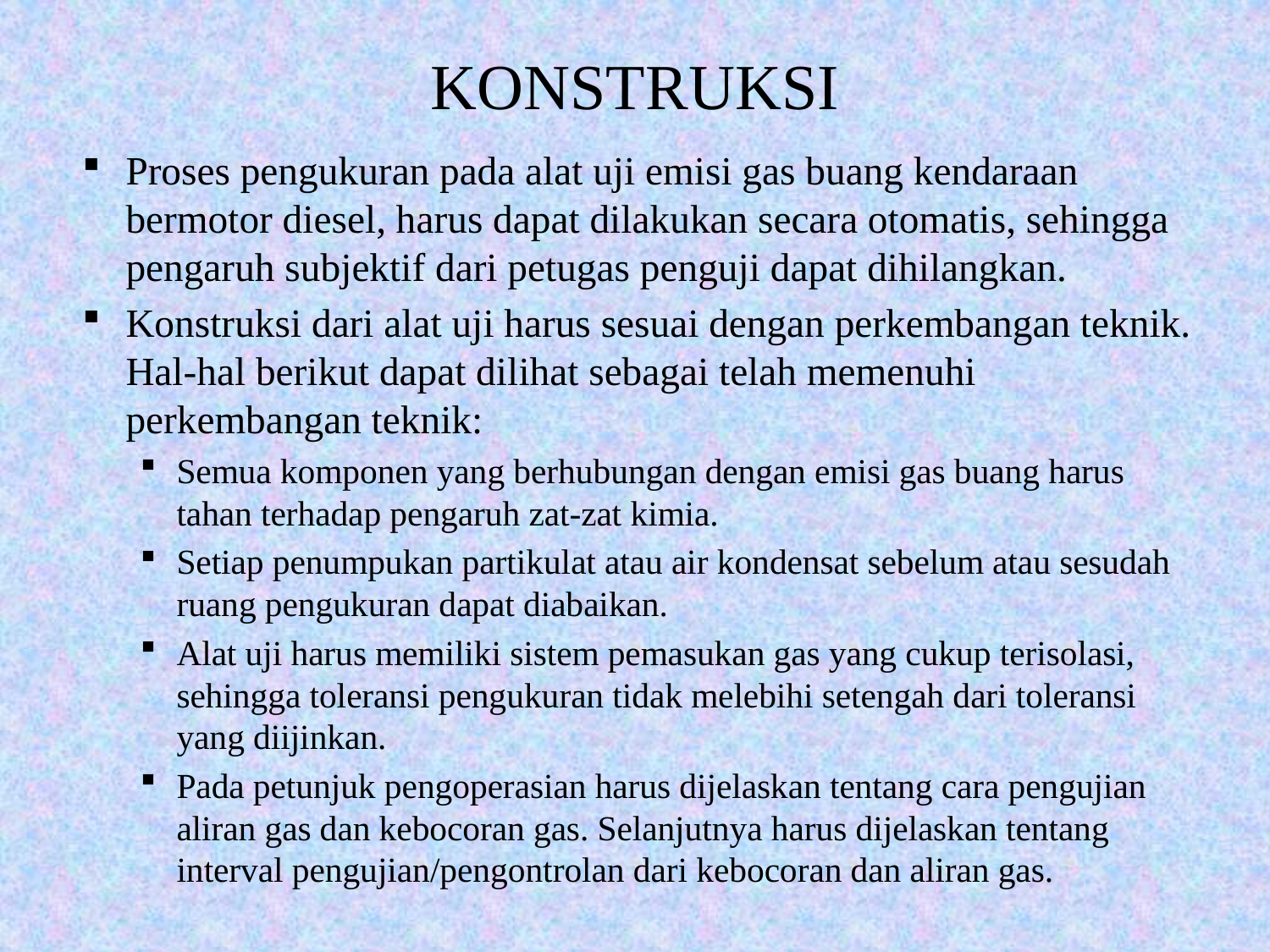

# KONSTRUKSI
Proses pengukuran pada alat uji emisi gas buang kendaraan bermotor diesel, harus dapat dilakukan secara otomatis, sehingga pengaruh subjektif dari petugas penguji dapat dihilangkan.
Konstruksi dari alat uji harus sesuai dengan perkembangan teknik. Hal-hal berikut dapat dilihat sebagai telah memenuhi perkembangan teknik:
Semua komponen yang berhubungan dengan emisi gas buang harus tahan terhadap pengaruh zat-zat kimia.
Setiap penumpukan partikulat atau air kondensat sebelum atau sesudah ruang pengukuran dapat diabaikan.
Alat uji harus memiliki sistem pemasukan gas yang cukup terisolasi, sehingga toleransi pengukuran tidak melebihi setengah dari toleransi yang diijinkan.
Pada petunjuk pengoperasian harus dijelaskan tentang cara pengujian aliran gas dan kebocoran gas. Selanjutnya harus dijelaskan tentang interval pengujian/pengontrolan dari kebocoran dan aliran gas.